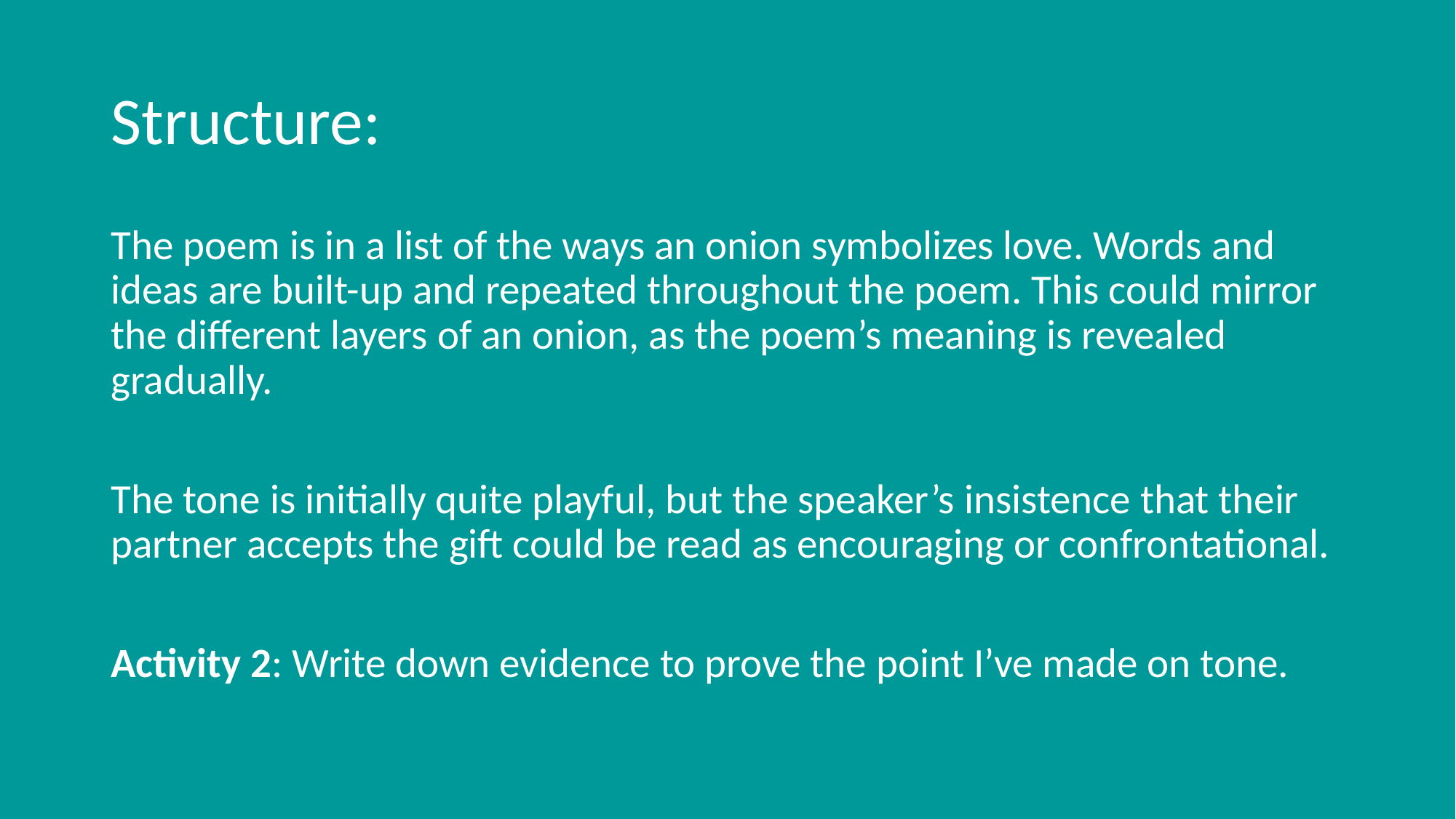

# Structure:
The poem is in a list of the ways an onion symbolizes love. Words and ideas are built-up and repeated throughout the poem. This could mirror the different layers of an onion, as the poem’s meaning is revealed gradually.

The tone is initially quite playful, but the speaker’s insistence that their partner accepts the gift could be read as encouraging or confrontational.

Activity 2: Write down evidence to prove the point I’ve made on tone.